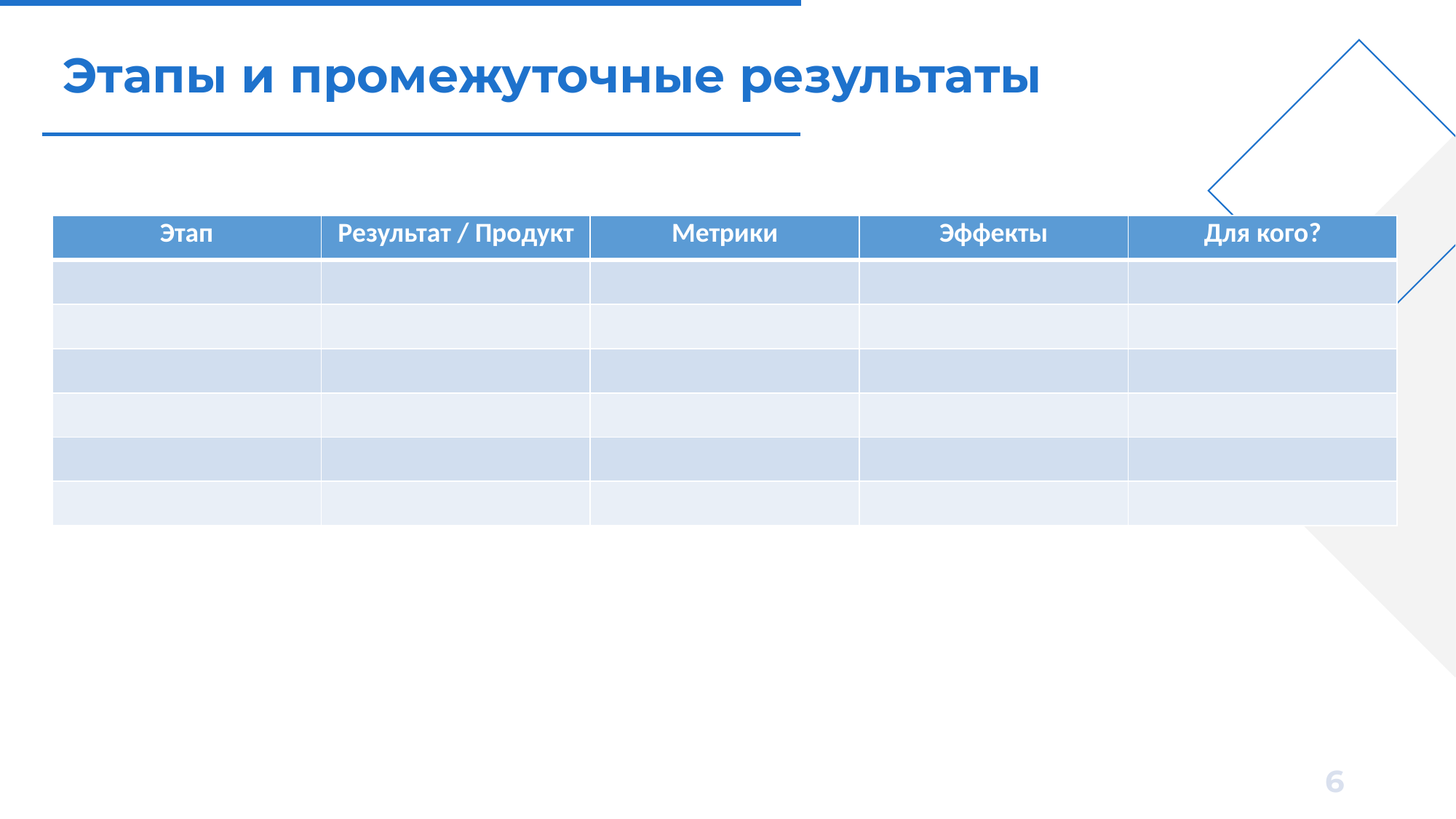

# Этапы и промежуточные результаты
| Этап | Результат / Продукт | Метрики | Эффекты | Для кого? |
| --- | --- | --- | --- | --- |
|  |  |  |  |  |
|  |  |  |  |  |
|  |  |  |  |  |
|  |  |  |  |  |
|  |  |  |  |  |
|  |  |  |  |  |
6